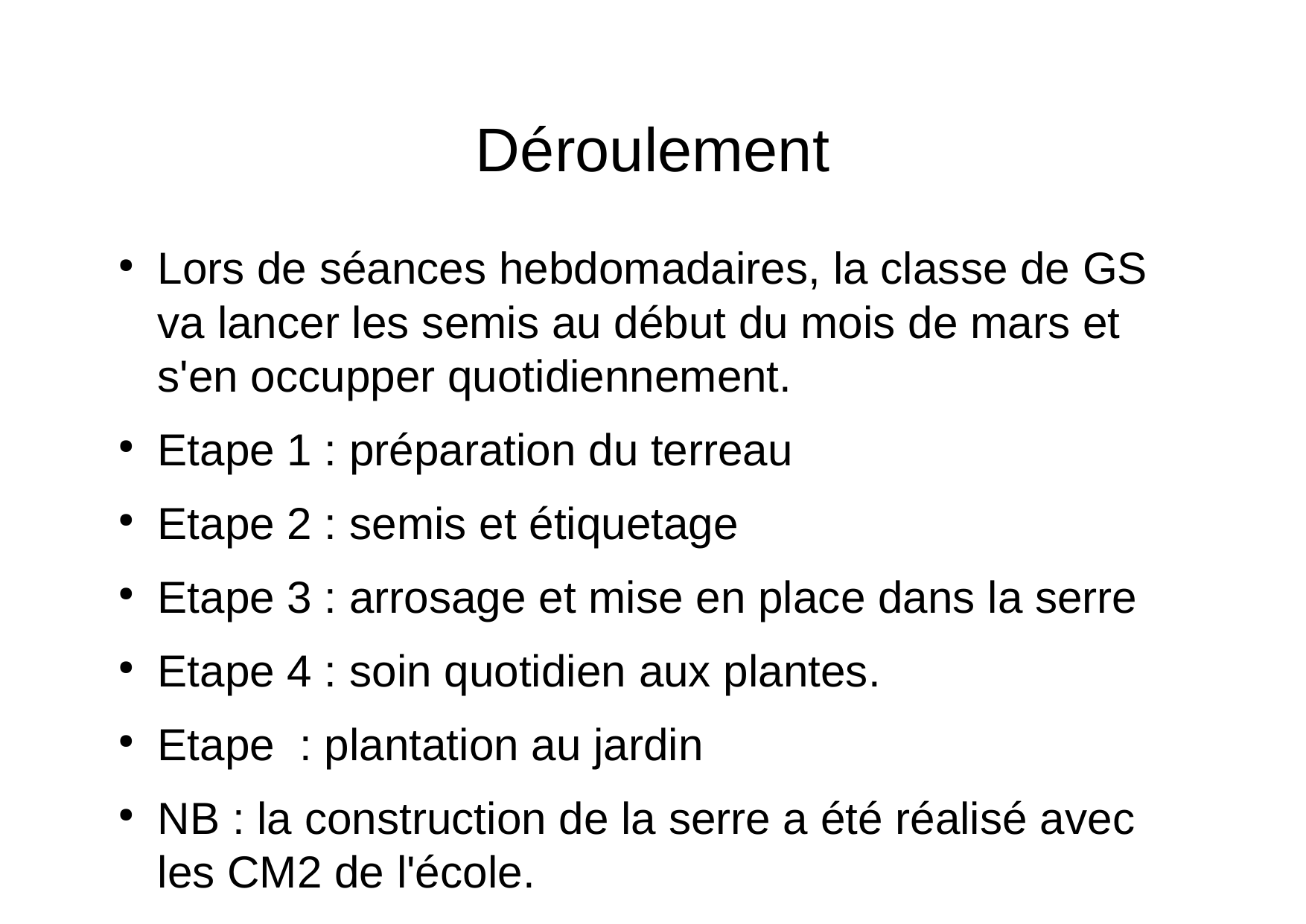

Déroulement
Lors de séances hebdomadaires, la classe de GS va lancer les semis au début du mois de mars et s'en occupper quotidiennement.
Etape 1 : préparation du terreau
Etape 2 : semis et étiquetage
Etape 3 : arrosage et mise en place dans la serre
Etape 4 : soin quotidien aux plantes.
Etape  : plantation au jardin
NB : la construction de la serre a été réalisé avec les CM2 de l'école.